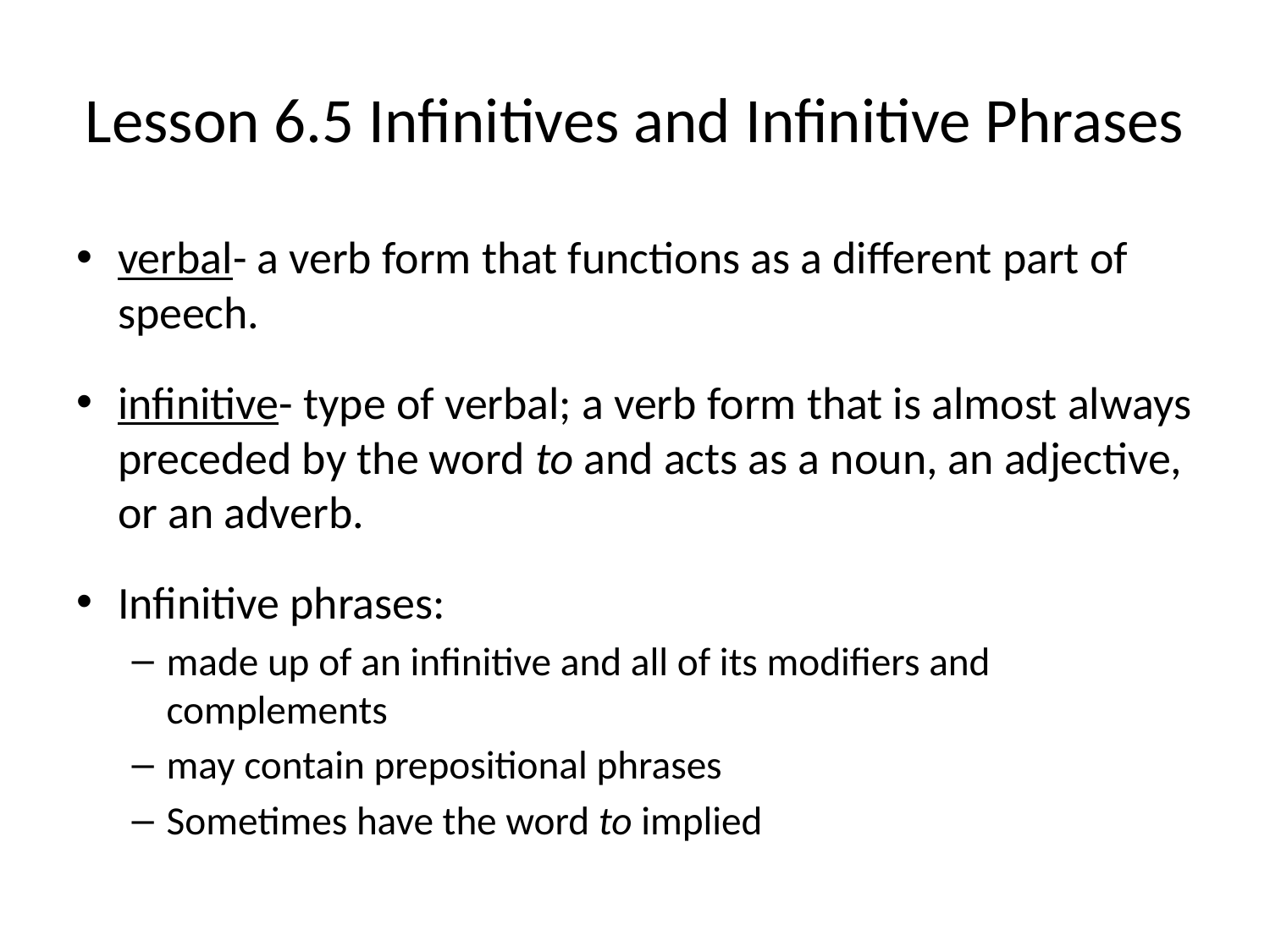

# Lesson 6.5 Infinitives and Infinitive Phrases
verbal- a verb form that functions as a different part of speech.

infinitive- type of verbal; a verb form that is almost always preceded by the word to and acts as a noun, an adjective, or an adverb.

Infinitive phrases:
made up of an infinitive and all of its modifiers and complements
may contain prepositional phrases
Sometimes have the word to implied